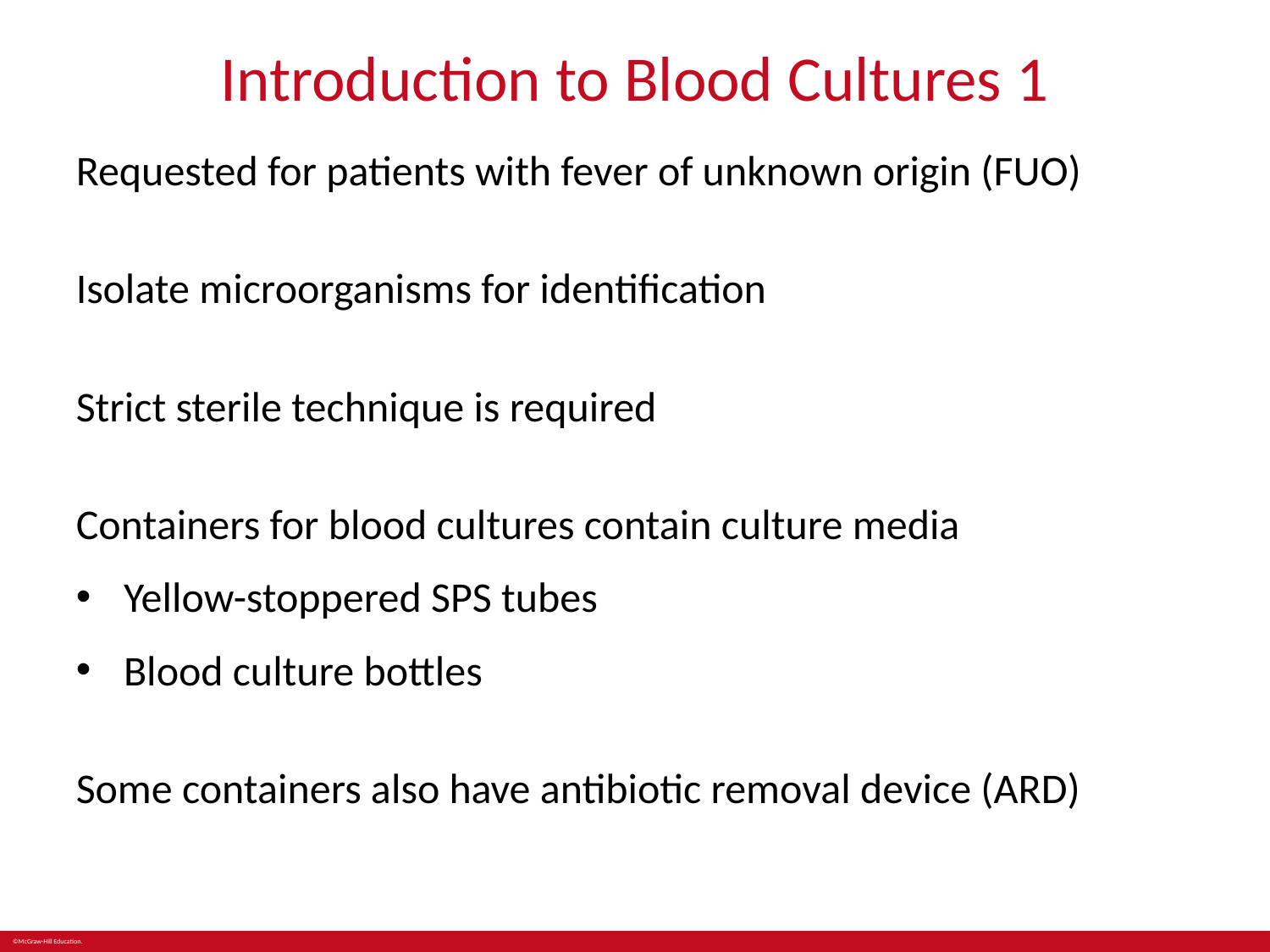

# Introduction to Blood Cultures 1
Requested for patients with fever of unknown origin (FUO)
Isolate microorganisms for identification
Strict sterile technique is required
Containers for blood cultures contain culture media
Yellow-stoppered SPS tubes
Blood culture bottles
Some containers also have antibiotic removal device (ARD)